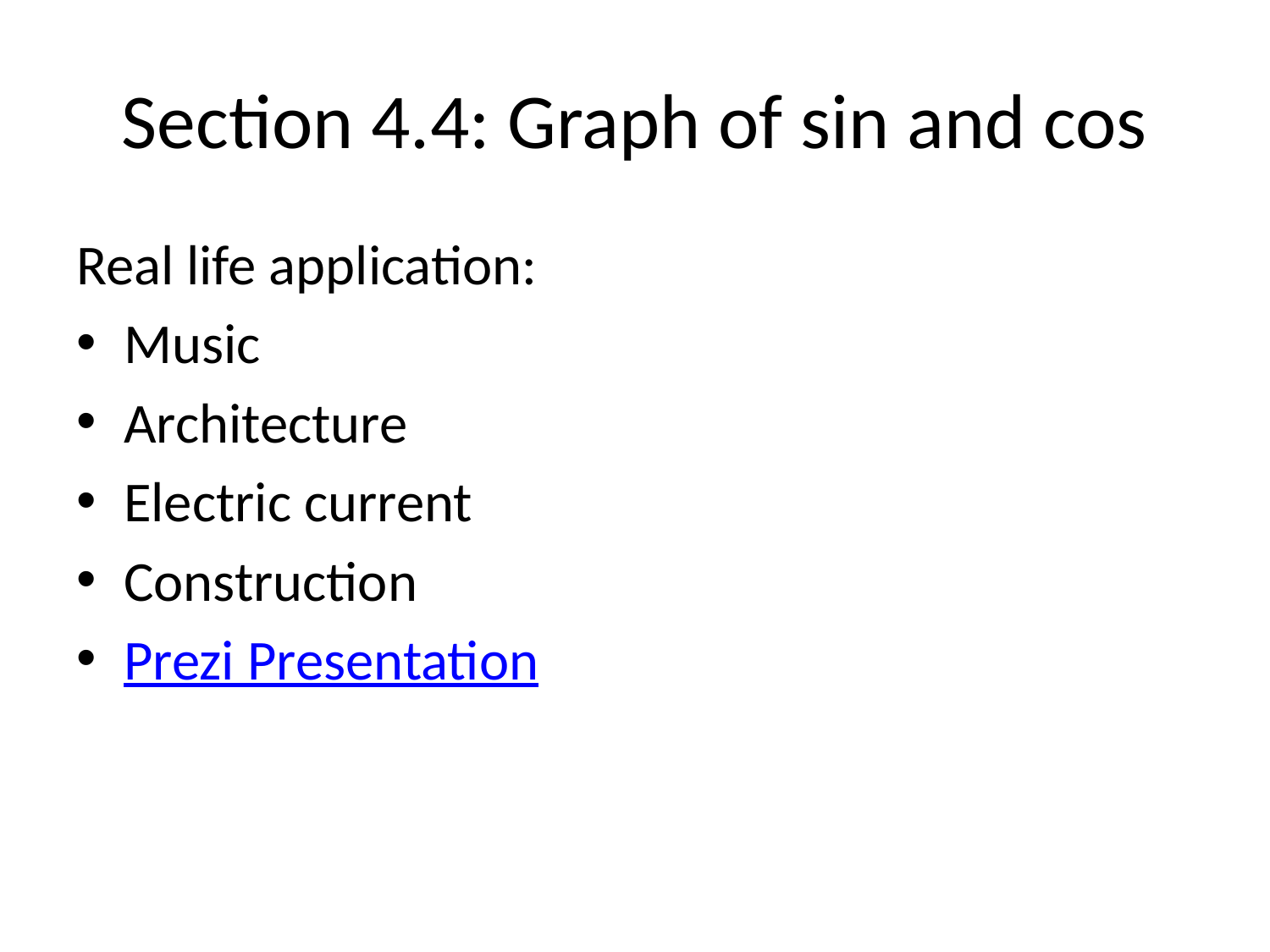

# Section 4.4: Graph of sin and cos
Real life application:
Music
Architecture
Electric current
Construction
Prezi Presentation